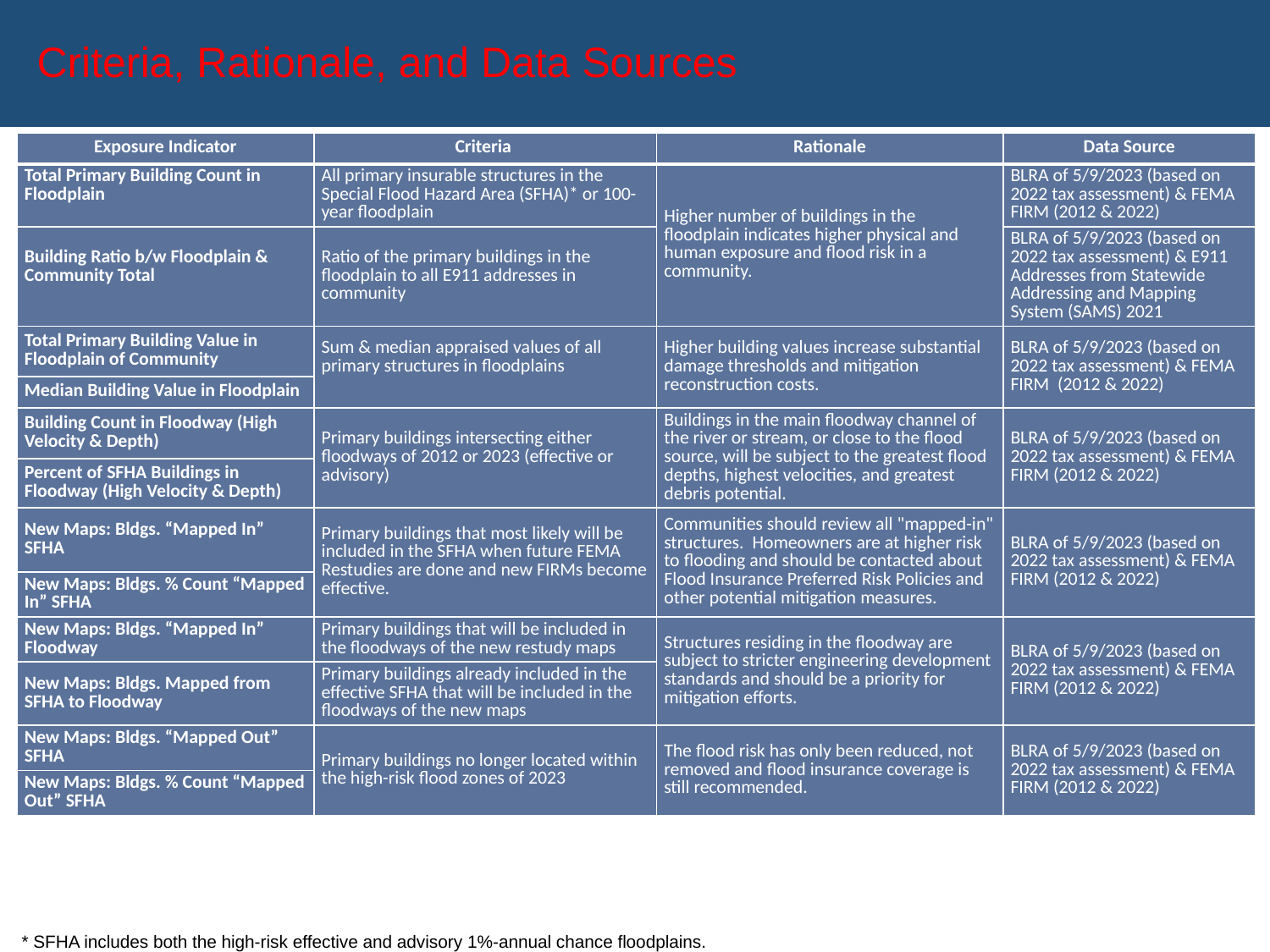

Criteria, Rationale, and Data Sources
| Exposure Indicator | Criteria | Rationale | Data Source |
| --- | --- | --- | --- |
| Total Primary Building Count in Floodplain | All primary insurable structures in the Special Flood Hazard Area (SFHA)\* or 100-year floodplain | Higher number of buildings in the floodplain indicates higher physical and human exposure and flood risk in a community. | BLRA of 5/9/2023 (based on 2022 tax assessment) & FEMA FIRM (2012 & 2022) |
| Building Ratio b/w Floodplain & Community Total | Ratio of the primary buildings in the floodplain to all E911 addresses in community |  | BLRA of 5/9/2023 (based on 2022 tax assessment) & E911 Addresses from Statewide Addressing and Mapping System (SAMS) 2021 |
| Total Primary Building Value in Floodplain of Community | Sum & median appraised values of all primary structures in floodplains | Higher building values increase substantial damage thresholds and mitigation reconstruction costs. | BLRA of 5/9/2023 (based on 2022 tax assessment) & FEMA FIRM (2012 & 2022) |
| Median Building Value in Floodplain |  |  |  |
| Building Count in Floodway (High Velocity & Depth) | Primary buildings intersecting either floodways of 2012 or 2023 (effective or advisory) | Buildings in the main floodway channel of the river or stream, or close to the flood source, will be subject to the greatest flood depths, highest velocities, and greatest debris potential. | BLRA of 5/9/2023 (based on 2022 tax assessment) & FEMA FIRM (2012 & 2022) |
| Percent of SFHA Buildings in Floodway (High Velocity & Depth) |  |  |  |
| New Maps: Bldgs. “Mapped In” SFHA | Primary buildings that most likely will be included in the SFHA when future FEMA Restudies are done and new FIRMs become effective. | Communities should review all "mapped-in" structures. Homeowners are at higher risk to flooding and should be contacted about Flood Insurance Preferred Risk Policies and other potential mitigation measures. | BLRA of 5/9/2023 (based on 2022 tax assessment) & FEMA FIRM (2012 & 2022) |
| New Maps: Bldgs. % Count “Mapped In” SFHA |  |  |  |
| New Maps: Bldgs. “Mapped In” Floodway | Primary buildings that will be included in the floodways of the new restudy maps | Structures residing in the floodway are subject to stricter engineering development standards and should be a priority for mitigation efforts. | BLRA of 5/9/2023 (based on 2022 tax assessment) & FEMA FIRM (2012 & 2022) |
| New Maps: Bldgs. Mapped from SFHA to Floodway | Primary buildings already included in the effective SFHA that will be included in the floodways of the new maps |  |  |
| New Maps: Bldgs. “Mapped Out” SFHA | Primary buildings no longer located within the high-risk flood zones of 2023 | The flood risk has only been reduced, not removed and flood insurance coverage is still recommended. | BLRA of 5/9/2023 (based on 2022 tax assessment) & FEMA FIRM (2012 & 2022) |
| New Maps: Bldgs. % Count “Mapped Out” SFHA |  |  |  |
* SFHA includes both the high-risk effective and advisory 1%-annual chance floodplains.